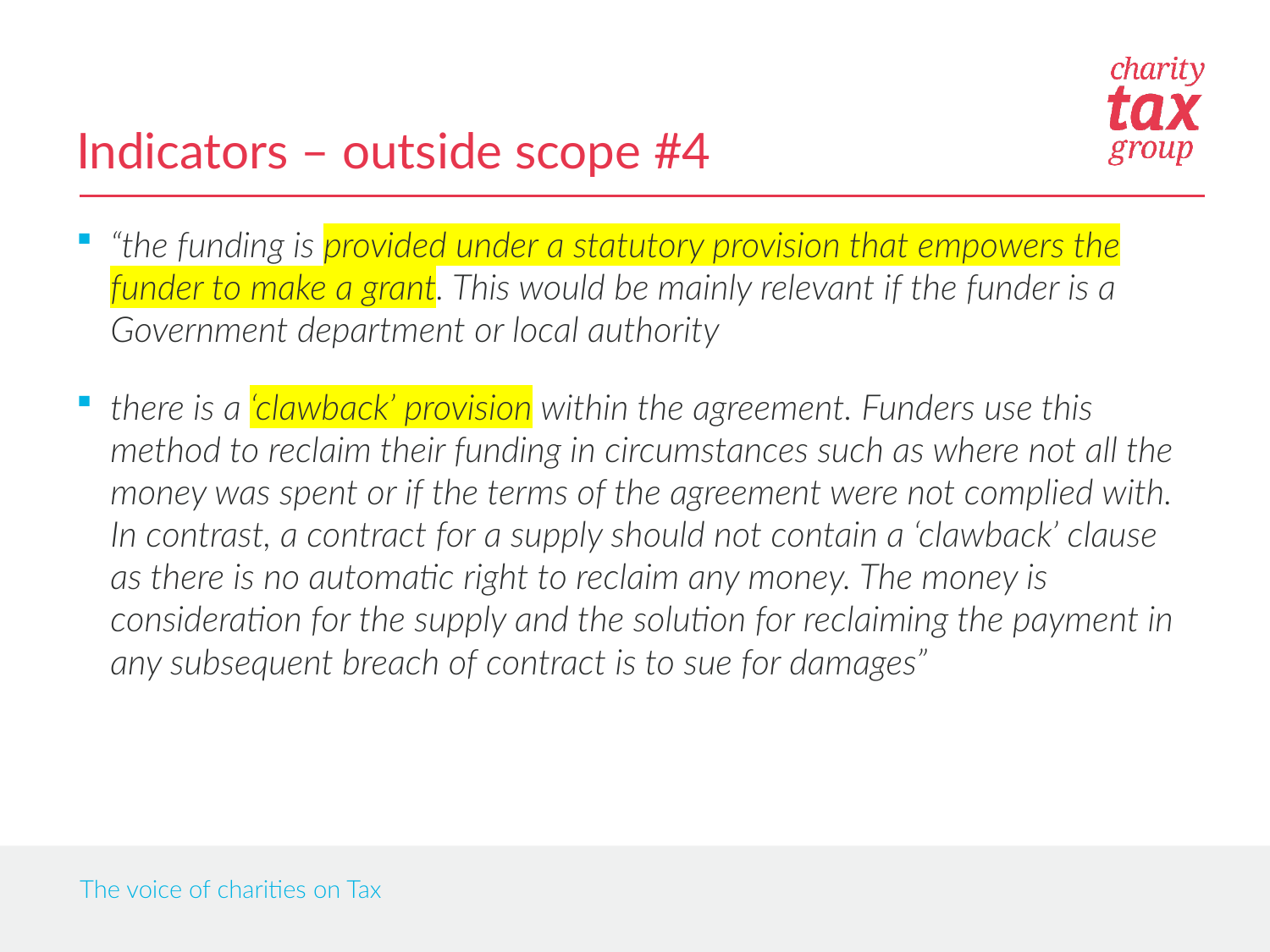

# Indicators – outside scope #4
“the funding is provided under a statutory provision that empowers the funder to make a grant. This would be mainly relevant if the funder is a Government department or local authority
there is a ‘clawback’ provision within the agreement. Funders use this method to reclaim their funding in circumstances such as where not all the money was spent or if the terms of the agreement were not complied with. In contrast, a contract for a supply should not contain a ‘clawback’ clause as there is no automatic right to reclaim any money. The money is consideration for the supply and the solution for reclaiming the payment in any subsequent breach of contract is to sue for damages”
The voice of charities on Tax